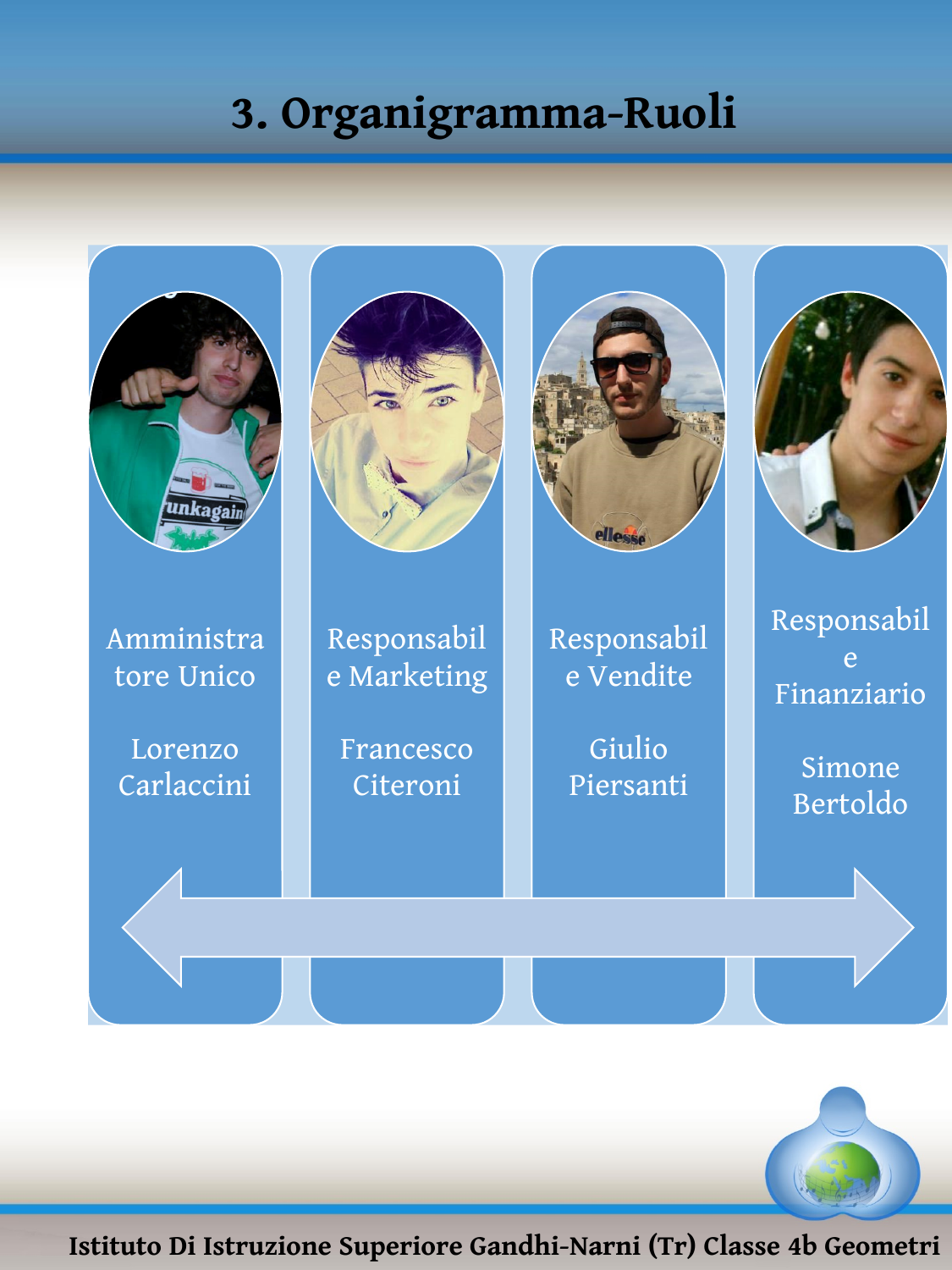

# 3. Organigramma-Ruoli
Responsabile Finanziario
Simone Bertoldo
Amministratore Unico
Lorenzo Carlaccini
Istituto Di Istruzione Superiore Gandhi-Narni (Tr) Classe 4b Geometri